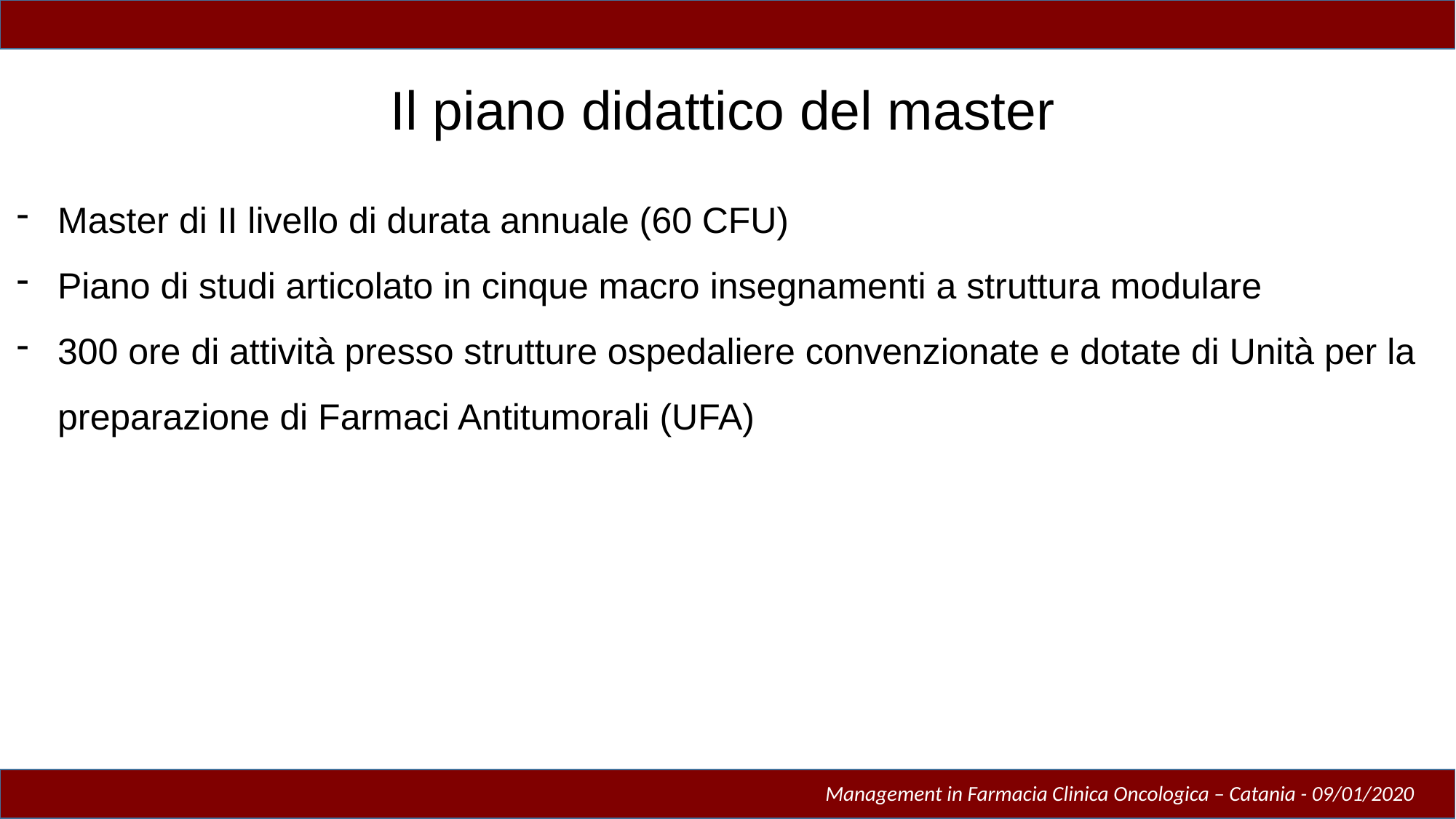

# Il piano didattico del master
Master di II livello di durata annuale (60 CFU)
Piano di studi articolato in cinque macro insegnamenti a struttura modulare
300 ore di attività presso strutture ospedaliere convenzionate e dotate di Unità per la preparazione di Farmaci Antitumorali (UFA)

Management in Farmacia Clinica Oncologica – Catania - 09/01/2020